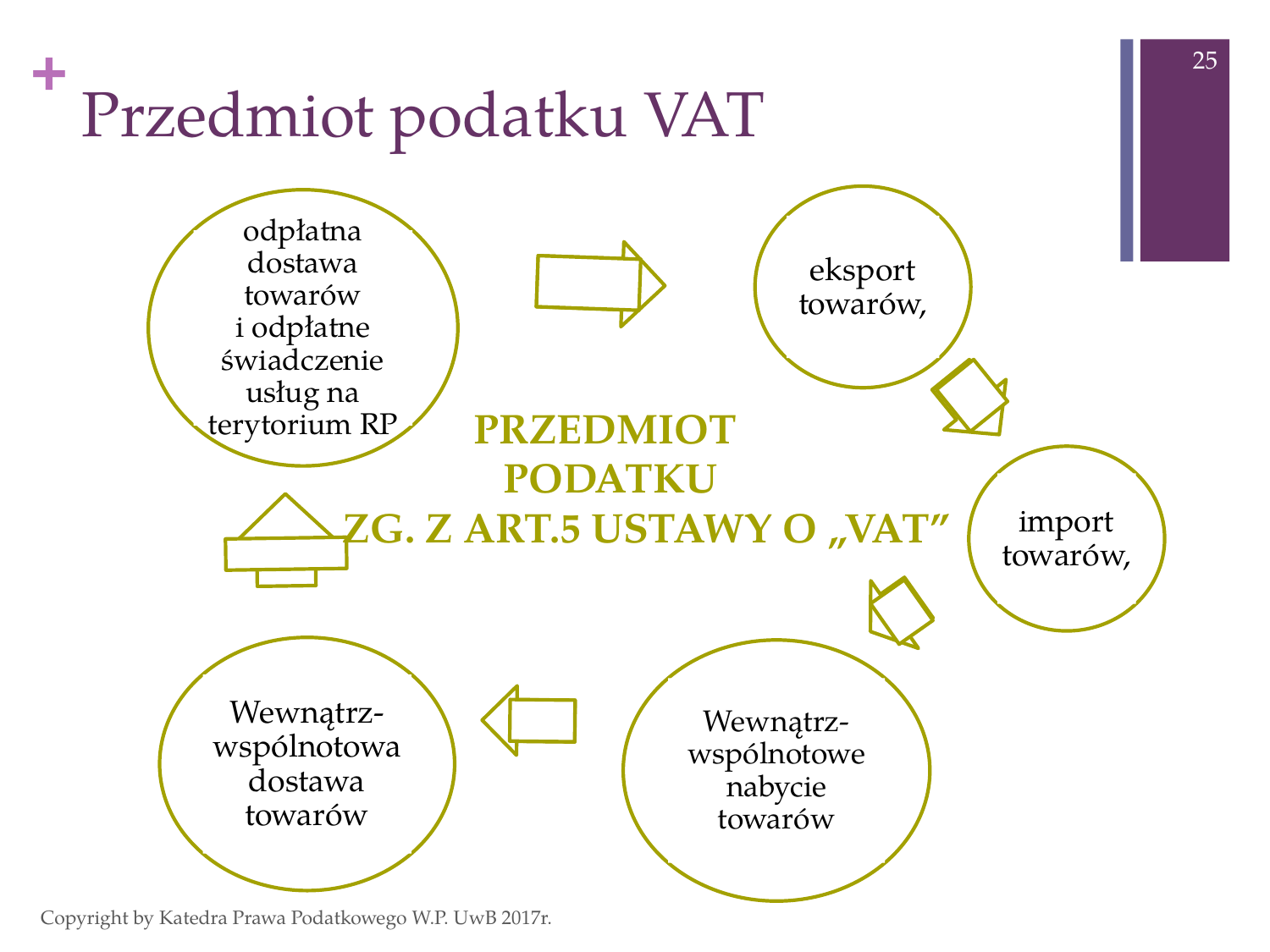

25
# Przedmiot podatku VAT

eksport towarów,

odpłatna dostawa towarów i odpłatne świadczenie usług na terytorium RP

   Przedmiot
   podatku
          ZG. Z ART.5 USTAWY O „VAT”

import towarów,

Wewnątrz-wspólnotowa dostawa towarów

Wewnątrz-wspólnotowe nabycie towarów

Copyright by Katedra Prawa Podatkowego W.P. UwB 2017r.